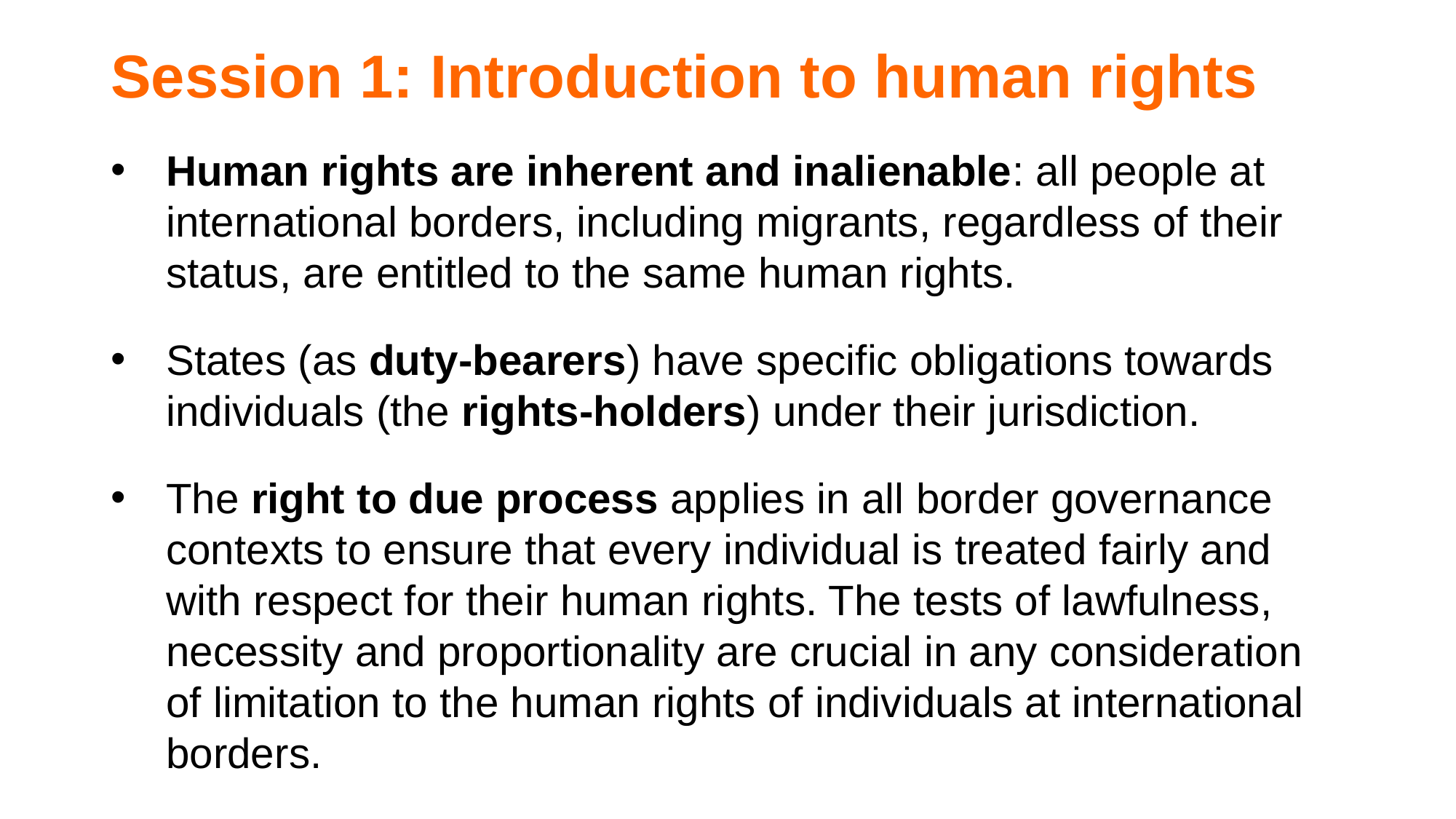

# Session 1: Introduction to human rights
Human rights are inherent and inalienable: all people at international borders, including migrants, regardless of their status, are entitled to the same human rights.
States (as duty-bearers) have specific obligations towards individuals (the rights-holders) under their jurisdiction.
The right to due process applies in all border governance contexts to ensure that every individual is treated fairly and with respect for their human rights. The tests of lawfulness, necessity and proportionality are crucial in any consideration of limitation to the human rights of individuals at international borders.